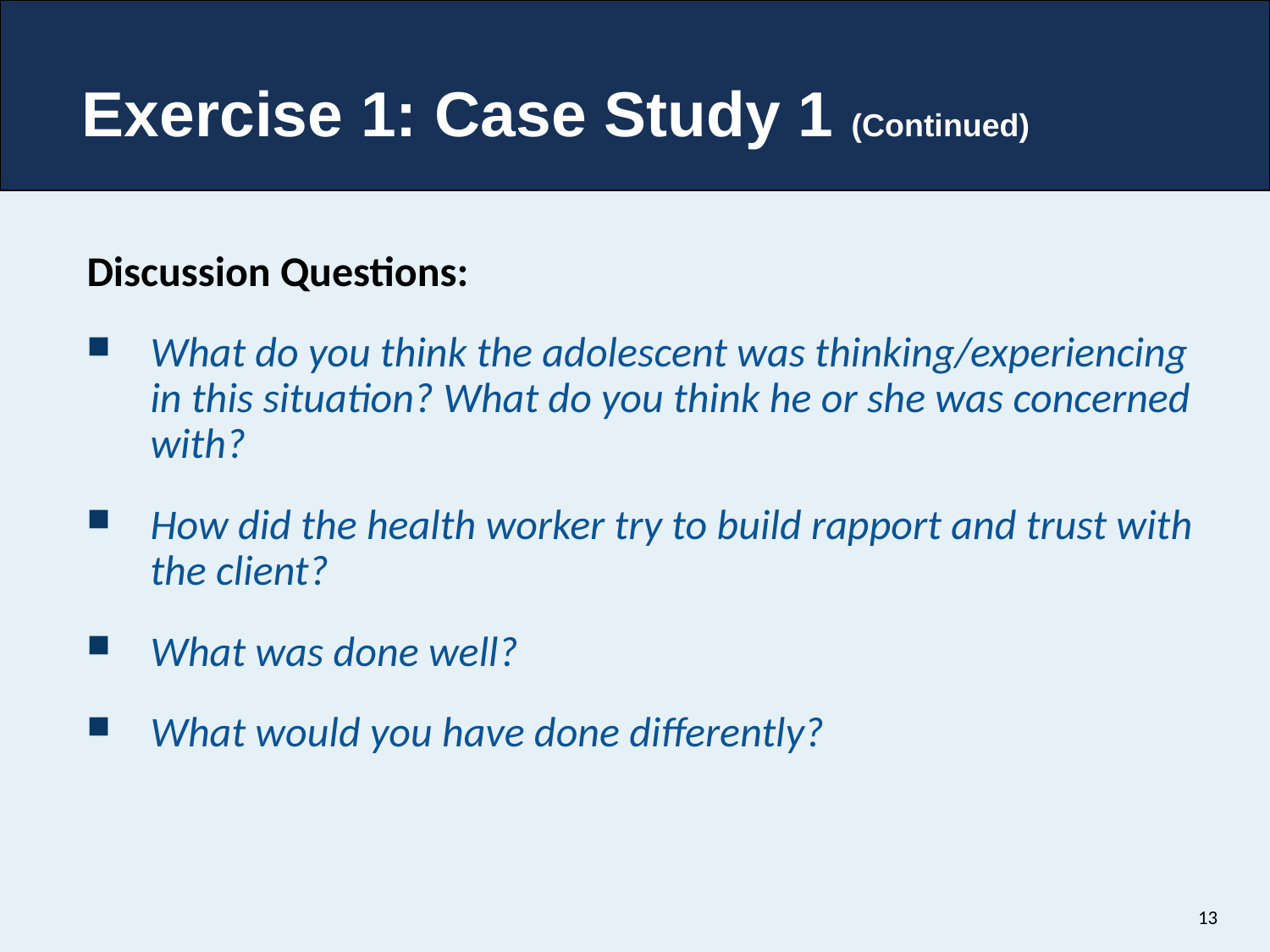

# Exercise 1: Case Study 1 (Continued)
Discussion Questions:
What do you think the adolescent was thinking/experiencing in this situation? What do you think he or she was concerned with?
How did the health worker try to build rapport and trust with the client?
What was done well?
What would you have done differently?
13